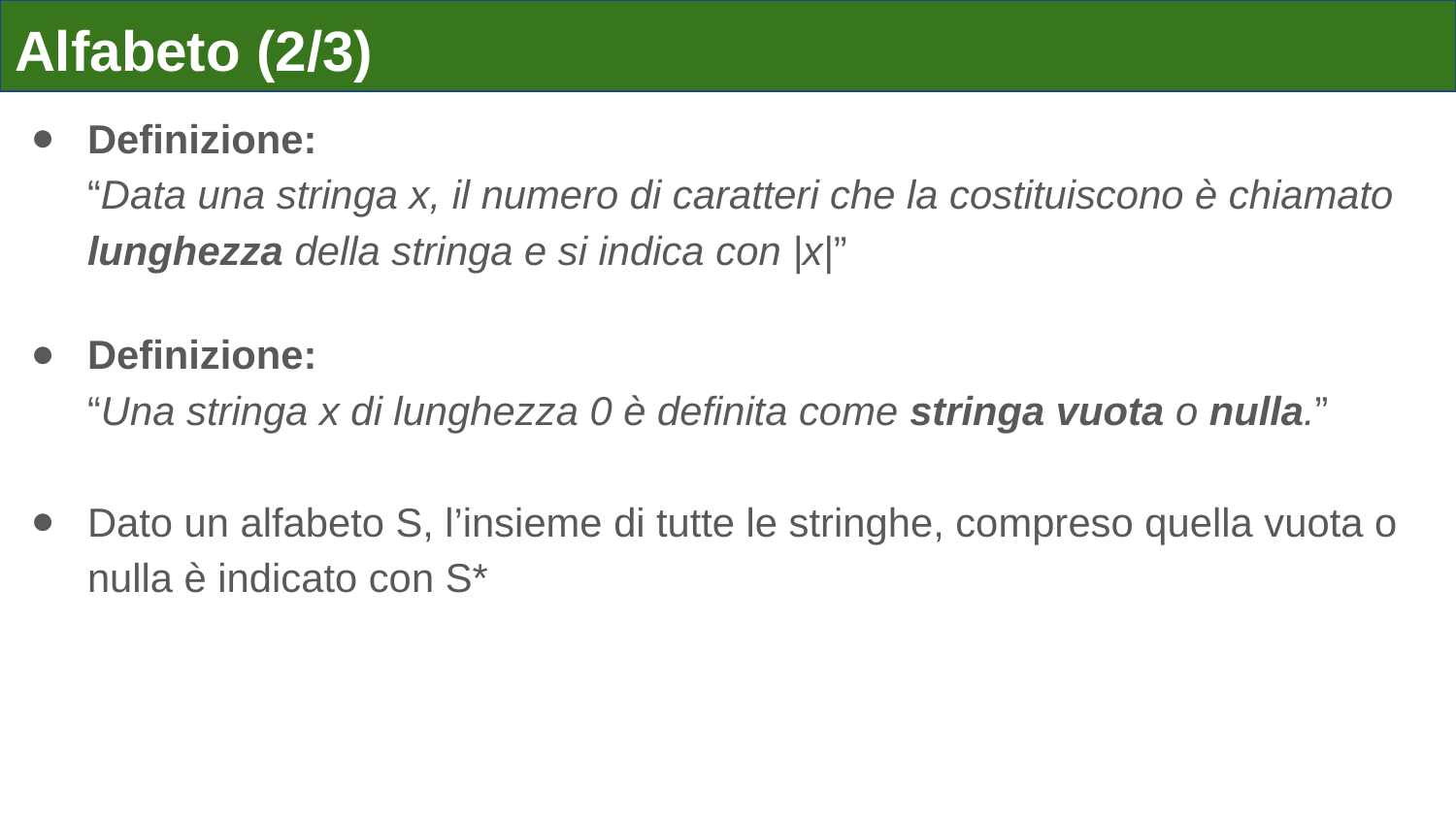

# Alfabeto (2/3)
Definizione:
“Data una stringa x, il numero di caratteri che la costituiscono è chiamato lunghezza della stringa e si indica con |x|”
Definizione:
“Una stringa x di lunghezza 0 è definita come stringa vuota o nulla.”
Dato un alfabeto S, l’insieme di tutte le stringhe, compreso quella vuota o nulla è indicato con S*